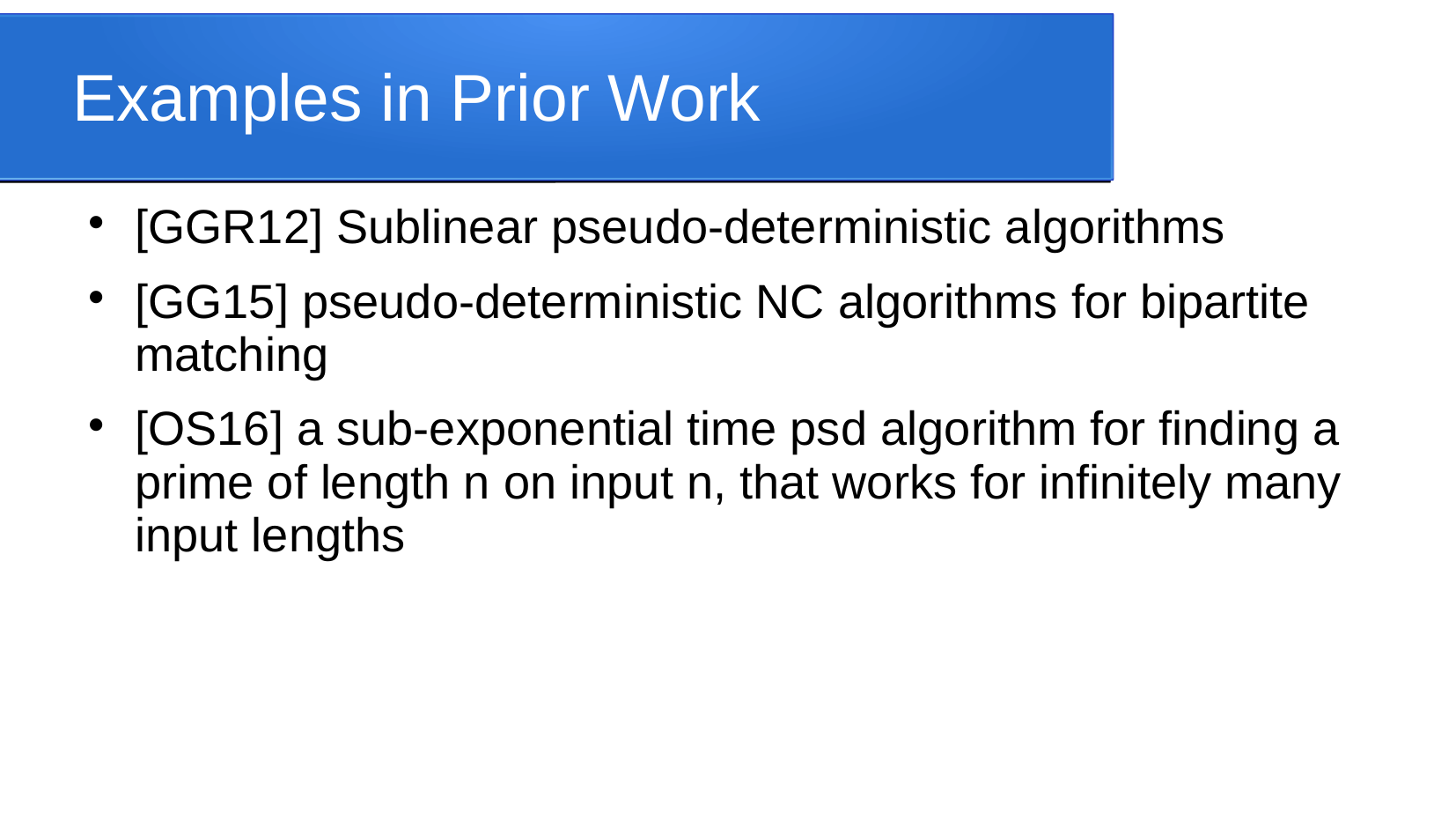

# Examples in Prior Work
[GGR12] Sublinear pseudo-deterministic algorithms
[GG15] pseudo-deterministic NC algorithms for bipartite matching
[OS16] a sub-exponential time psd algorithm for finding a prime of length n on input n, that works for infinitely many input lengths